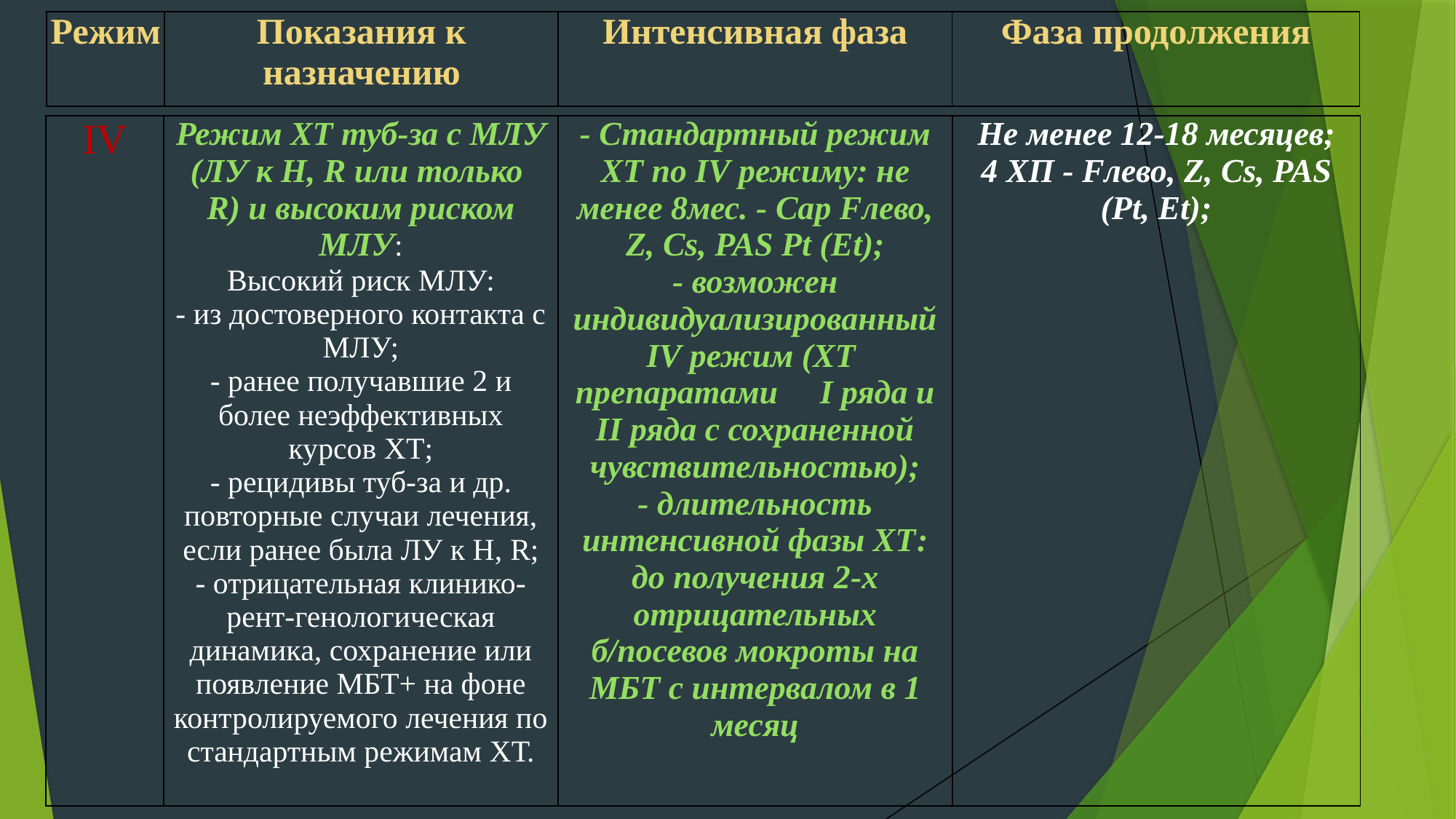

| Режим | Показания к назначению | Интенсивная фаза | Фаза продолжения |
| --- | --- | --- | --- |
| IV | Режим ХТ туб-за с МЛУ (ЛУ к Н, R или только R) и высоким риском МЛУ: Высокий риск МЛУ: - из достоверного контакта с МЛУ; - ранее получавшие 2 и более неэффективных курсов ХТ; - рецидивы туб-за и др. повторные случаи лечения, если ранее была ЛУ к Н, R; - отрицательная клинико-рент-генологическая динамика, сохранение или появление МБТ+ на фоне контролируемого лечения по стандартным режимам ХТ. | - Стандартный режим ХТ по IV режиму: не менее 8мес. - Cap Fлево, Z, Cs, PAS Pt (Et); - возможен индивидуализированный IV режим (ХТ препаратами I ряда и II ряда с сохраненной чувствительностью); - длительность интенсивной фазы ХТ: до получения 2-х отрицательных б/посевов мокроты на МБТ с интервалом в 1 месяц | Не менее 12-18 месяцев; 4 ХП - Fлево, Z, Cs, PAS (Pt, Et); |
| --- | --- | --- | --- |